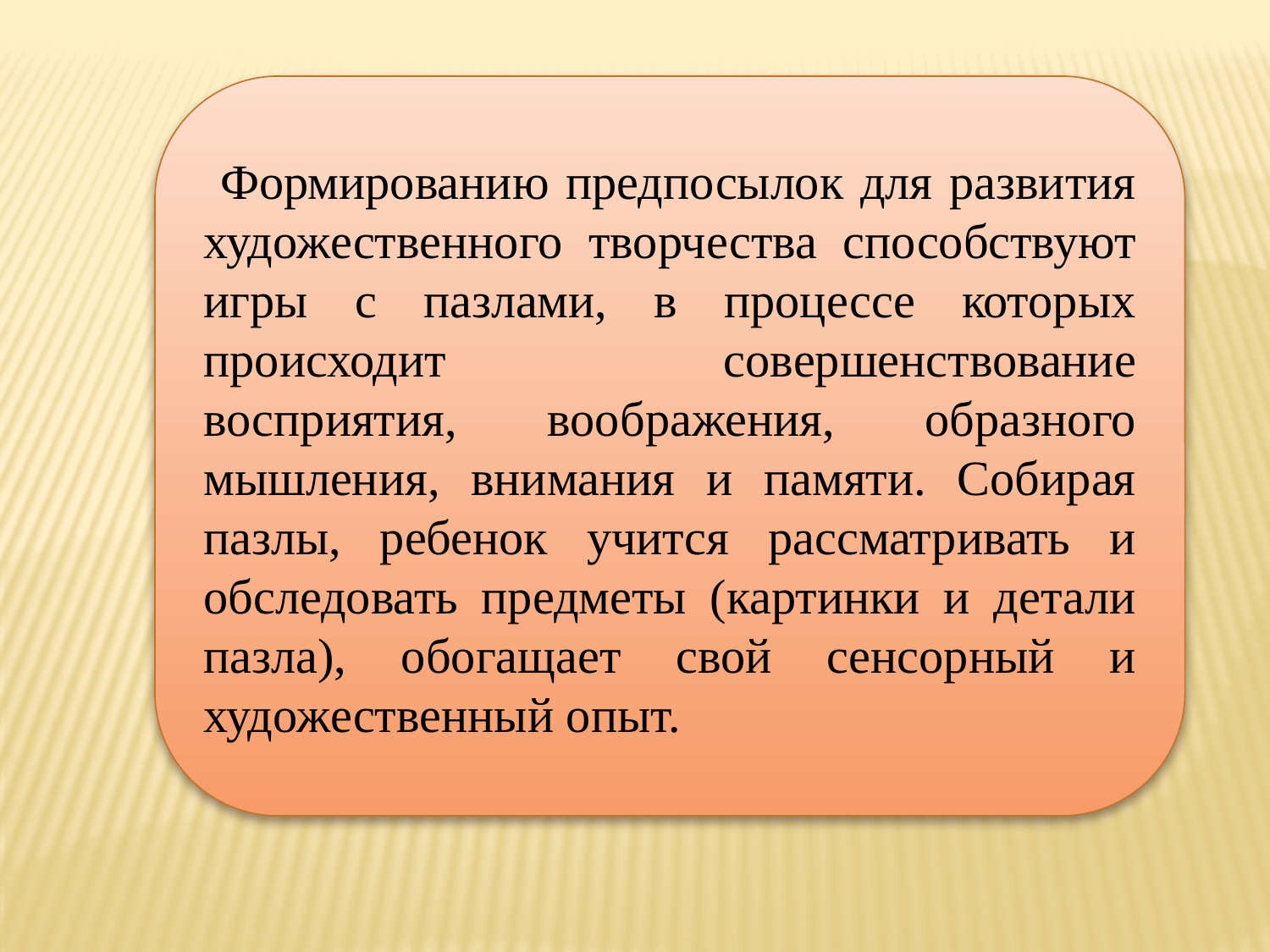

Формированию предпосылок для развития художественного творчества способствуют игры с пазлами, в процессе которых происходит совершенствование восприятия, воображения, образного мышления, внимания и памяти. Собирая пазлы, ребенок учится рассматривать и обследовать предметы (картинки и детали пазла), обогащает свой сенсорный и художественный опыт.